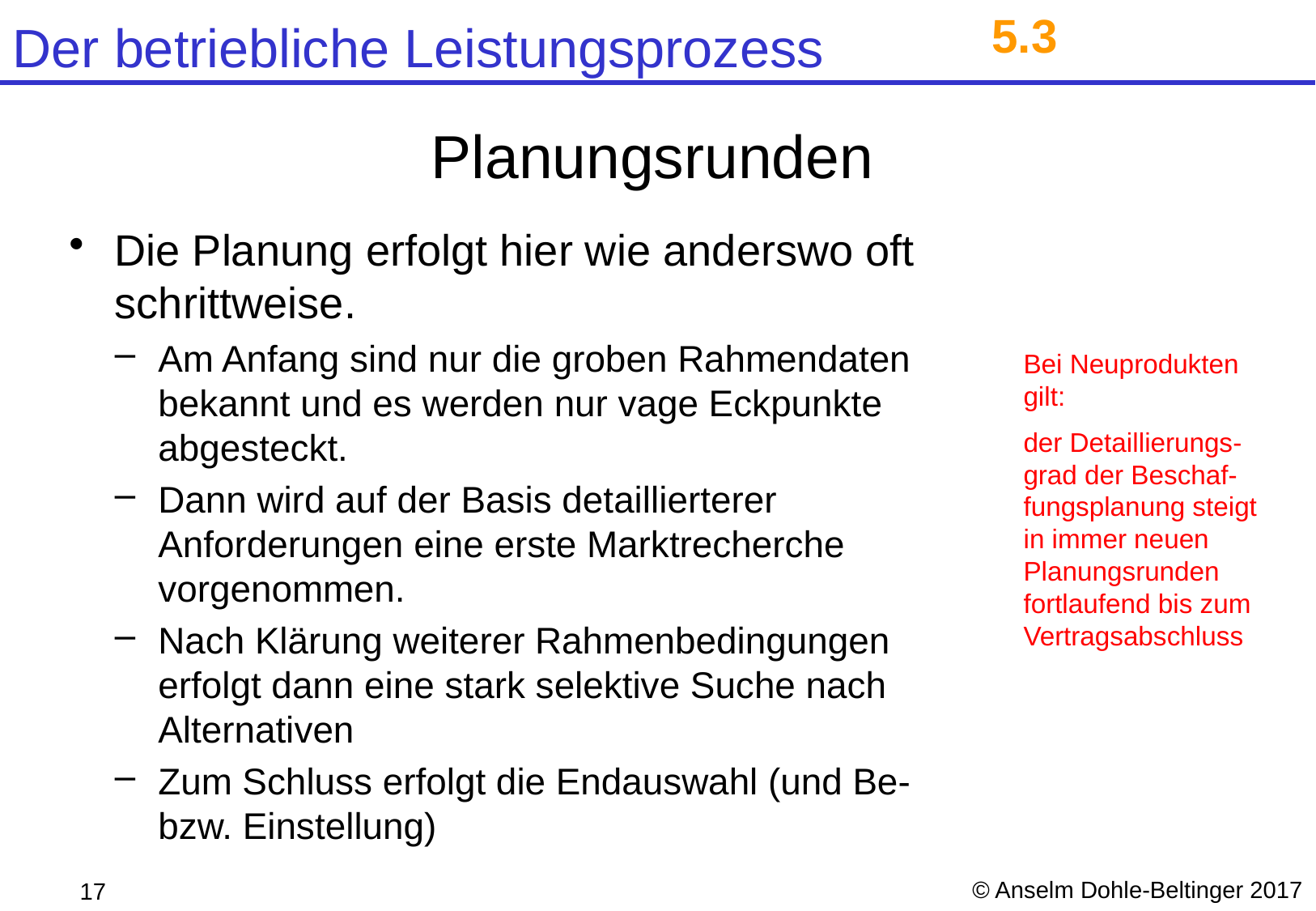

5.3
# Planungsrunden
Die Planung erfolgt hier wie anderswo oft schrittweise.
Am Anfang sind nur die groben Rahmendaten bekannt und es werden nur vage Eckpunkte abgesteckt.
Dann wird auf der Basis detaillierterer Anforderungen eine erste Marktrecherche vorgenommen.
Nach Klärung weiterer Rahmenbedingungen erfolgt dann eine stark selektive Suche nach Alternativen
Zum Schluss erfolgt die Endauswahl (und Be- bzw. Einstellung)
Bei Neuprodukten gilt:
der Detaillierungs-grad der Beschaf-fungsplanung steigt in immer neuen Planungsrunden fortlaufend bis zum Vertragsabschluss
© Anselm Dohle-Beltinger 2017
17